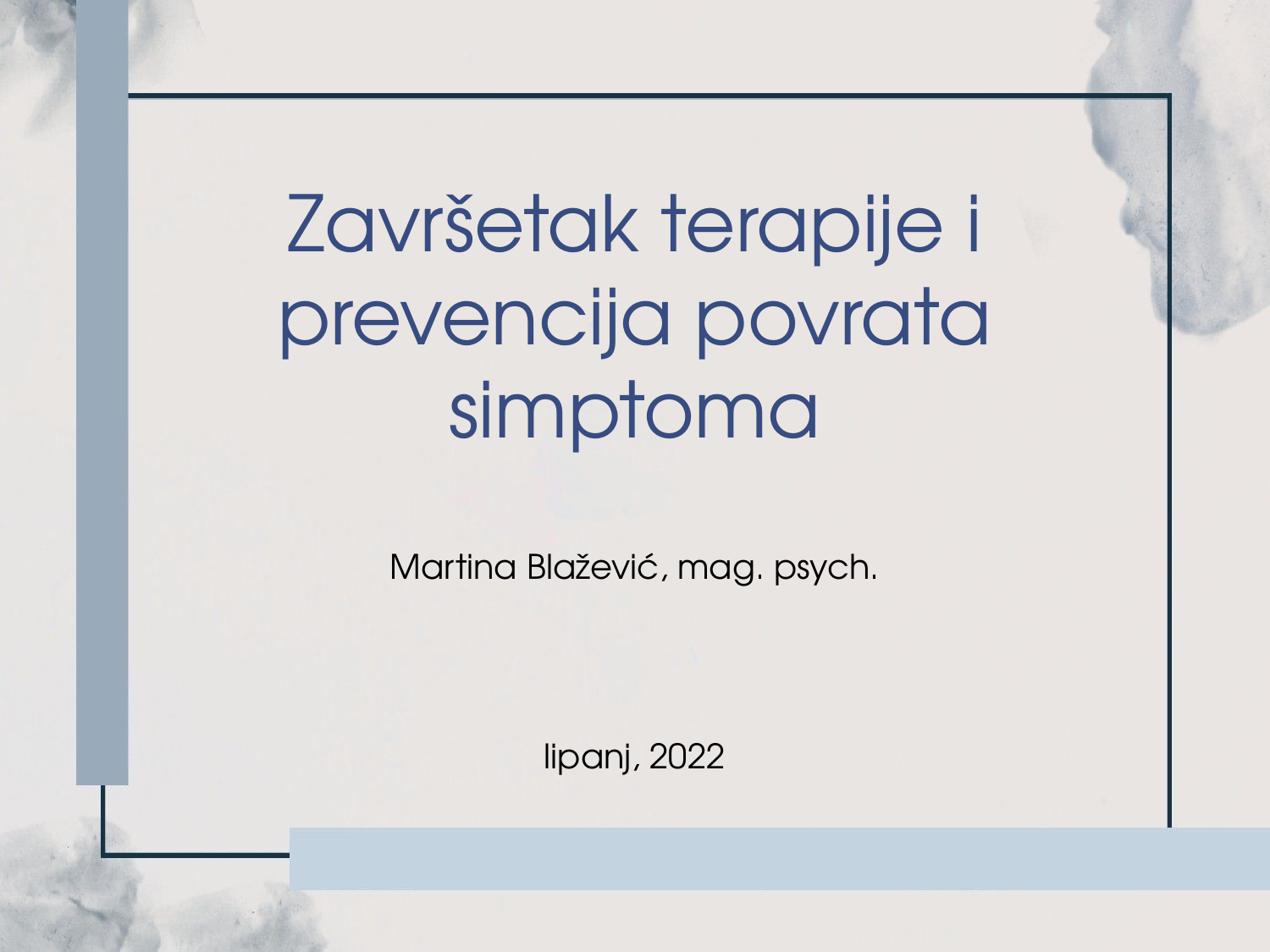

# Završetak terapije i prevencija povrata simptoma
Martina Blažević, mag. psych.

lipanj, 2022